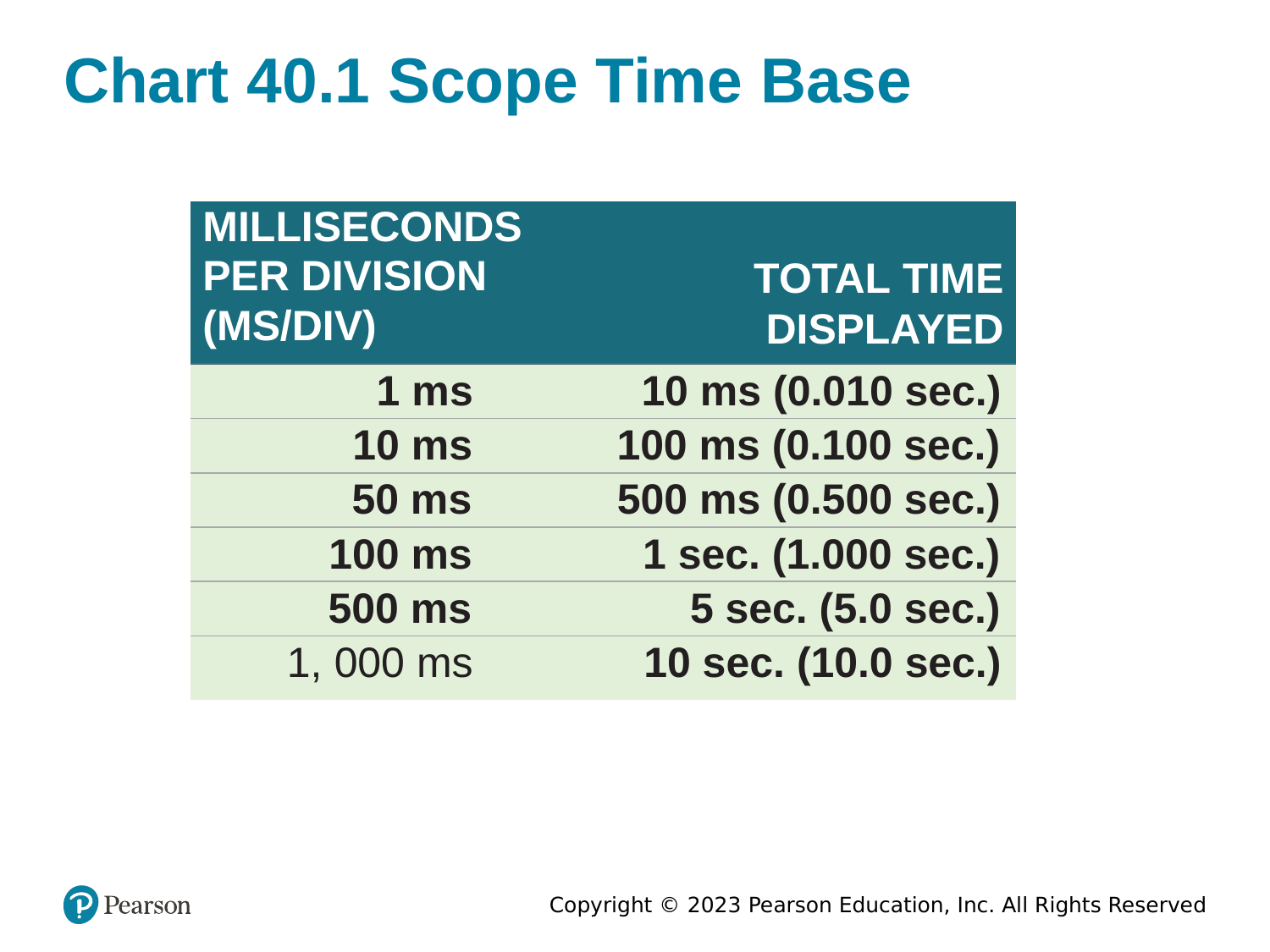

# Chart 40.1 Scope Time Base
| MILLISECONDS PER DIVISION (MS/DIV) | TOTAL TIME DISPLAYED |
| --- | --- |
| 1 ms | 10 ms (0.010 sec.) |
| 10 ms | 100 ms (0.100 sec.) |
| 50 ms | 500 ms (0.500 sec.) |
| 100 ms | 1 sec. (1.000 sec.) |
| 500 ms | 5 sec. (5.0 sec.) |
| 1, 000 ms | 10 sec. (10.0 sec.) |